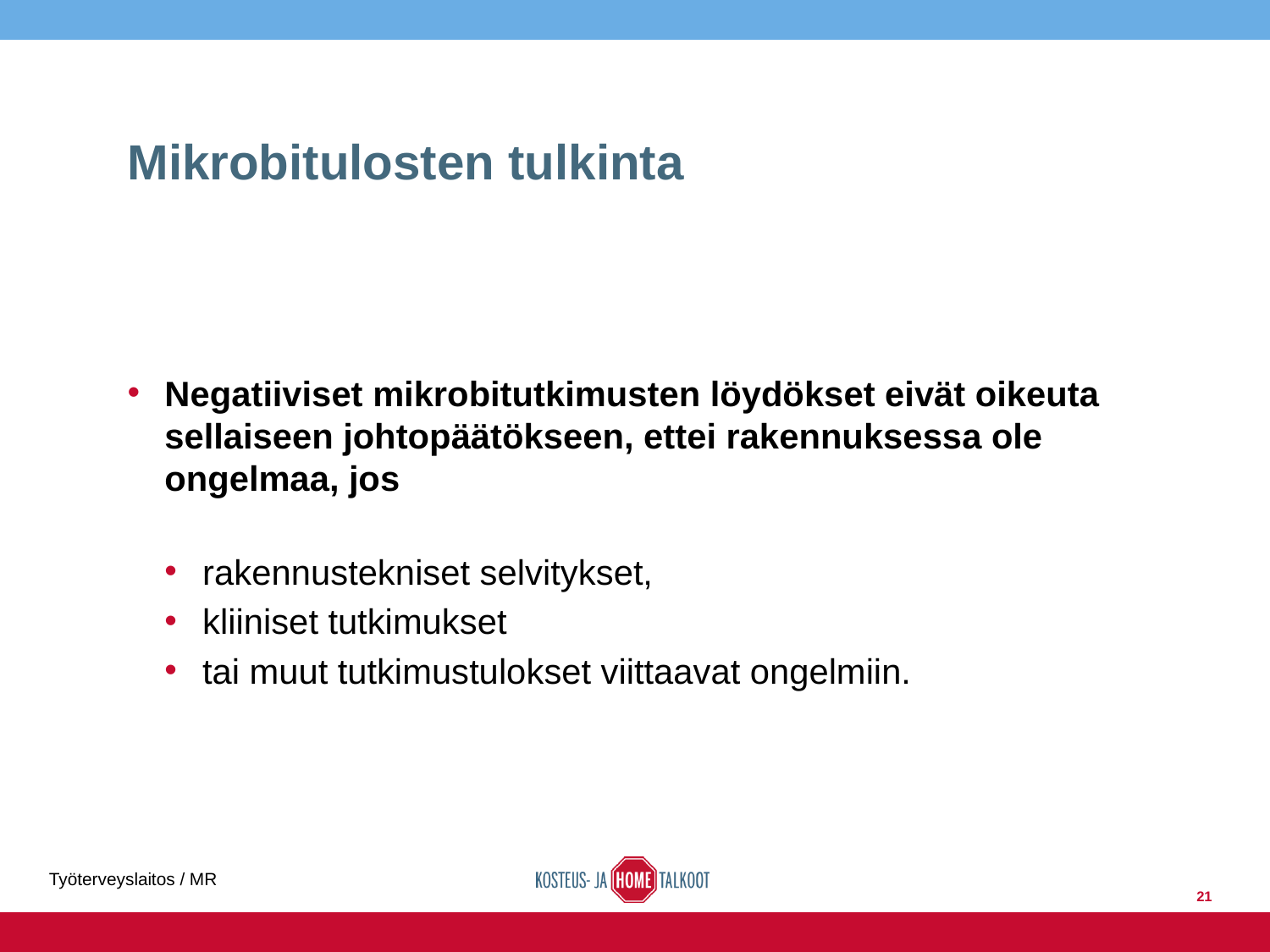

# Mikrobitulosten tulkinta
Negatiiviset mikrobitutkimusten löydökset eivät oikeuta sellaiseen johtopäätökseen, ettei rakennuksessa ole ongelmaa, jos

rakennustekniset selvitykset,
kliiniset tutkimukset
tai muut tutkimustulokset viittaavat ongelmiin.
21
Työterveyslaitos / MR